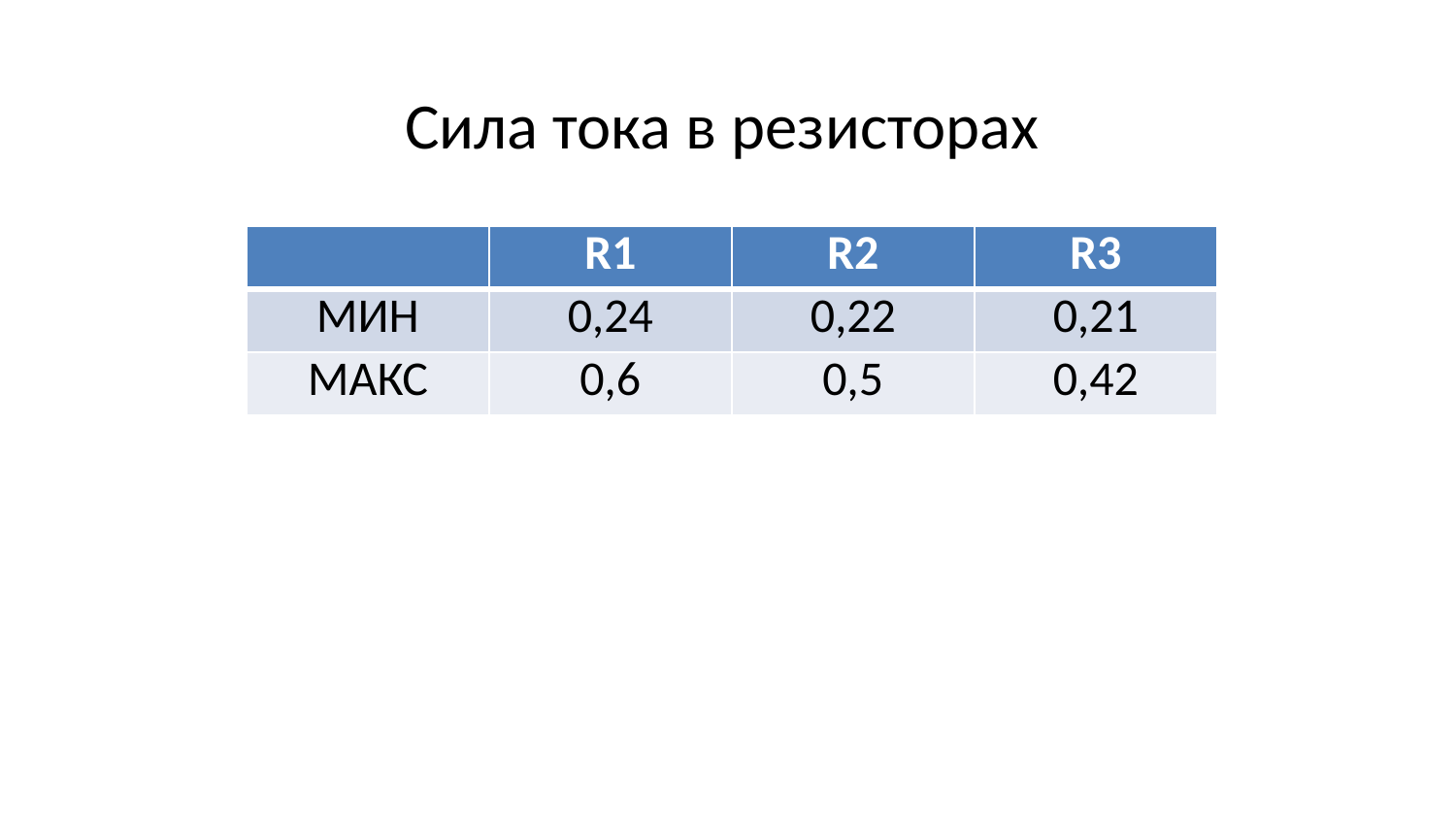

Сила тока в резисторах
|  | R1 | R2 | R3 |
| --- | --- | --- | --- |
| МИН | 0,24 | 0,22 | 0,21 |
| МАКС | 0,6 | 0,5 | 0,42 |